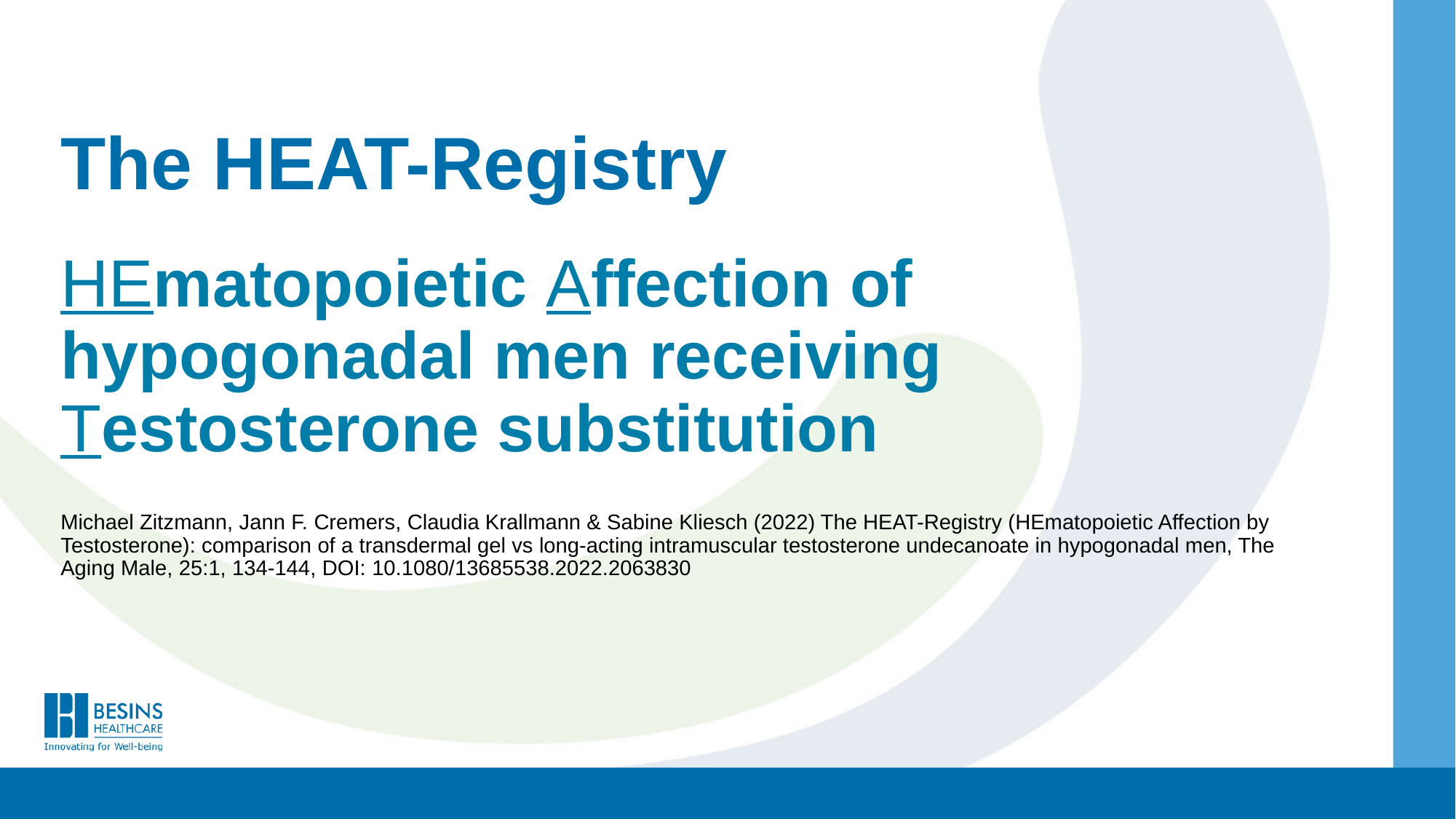

# The HEAT-Registry HEmatopoietic Affection of hypogonadal men receiving Testosterone substitution    Michael Zitzmann, Jann F. Cremers, Claudia Krallmann & Sabine Kliesch (2022) The HEAT-Registry (HEmatopoietic Affection by Testosterone): comparison of a transdermal gel vs long-acting intramuscular testosterone undecanoate in hypogonadal men, The Aging Male, 25:1, 134-144, DOI: 10.1080/13685538.2022.2063830